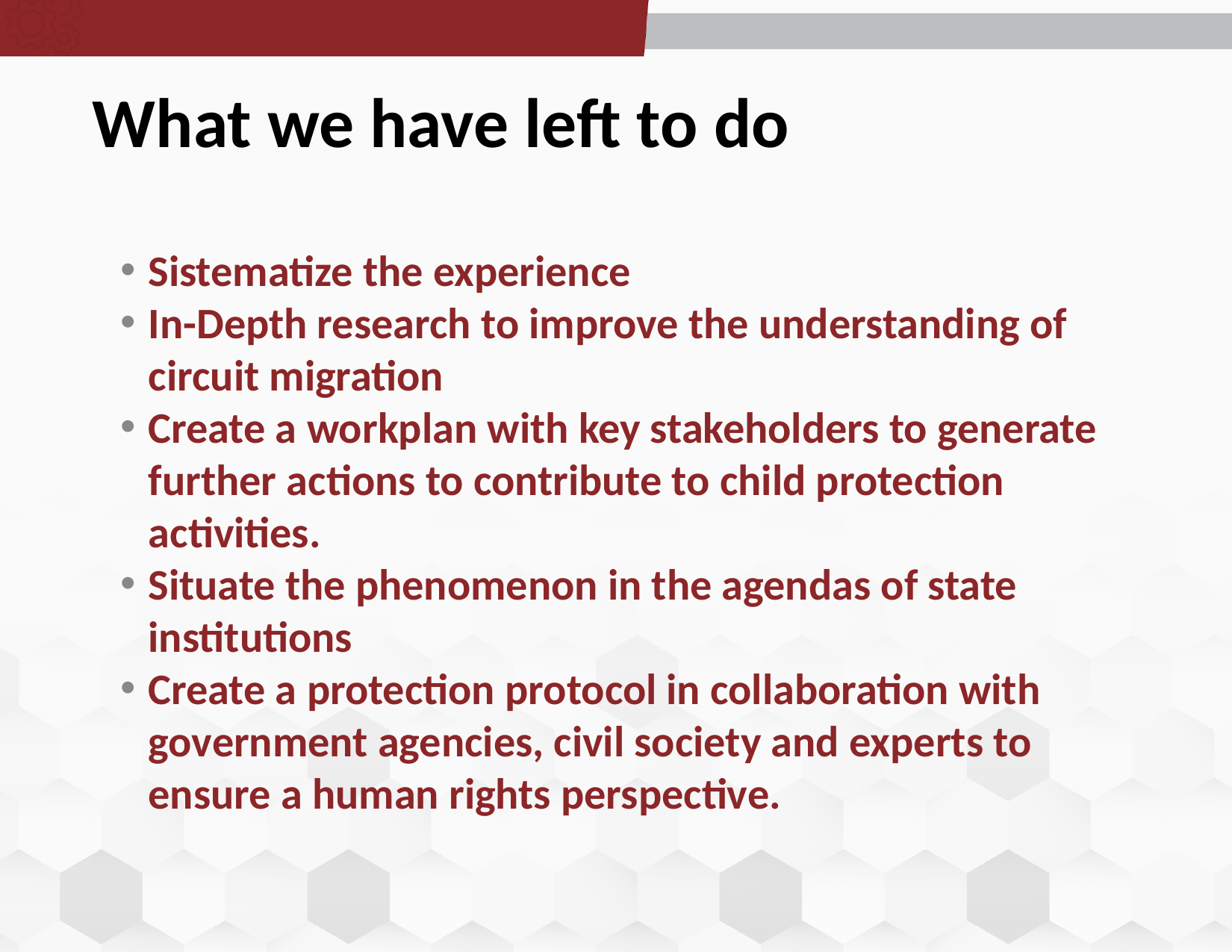

# What we have left to do
Sistematize the experience
In-Depth research to improve the understanding of circuit migration
Create a workplan with key stakeholders to generate further actions to contribute to child protection activities.
Situate the phenomenon in the agendas of state institutions
Create a protection protocol in collaboration with government agencies, civil society and experts to ensure a human rights perspective.